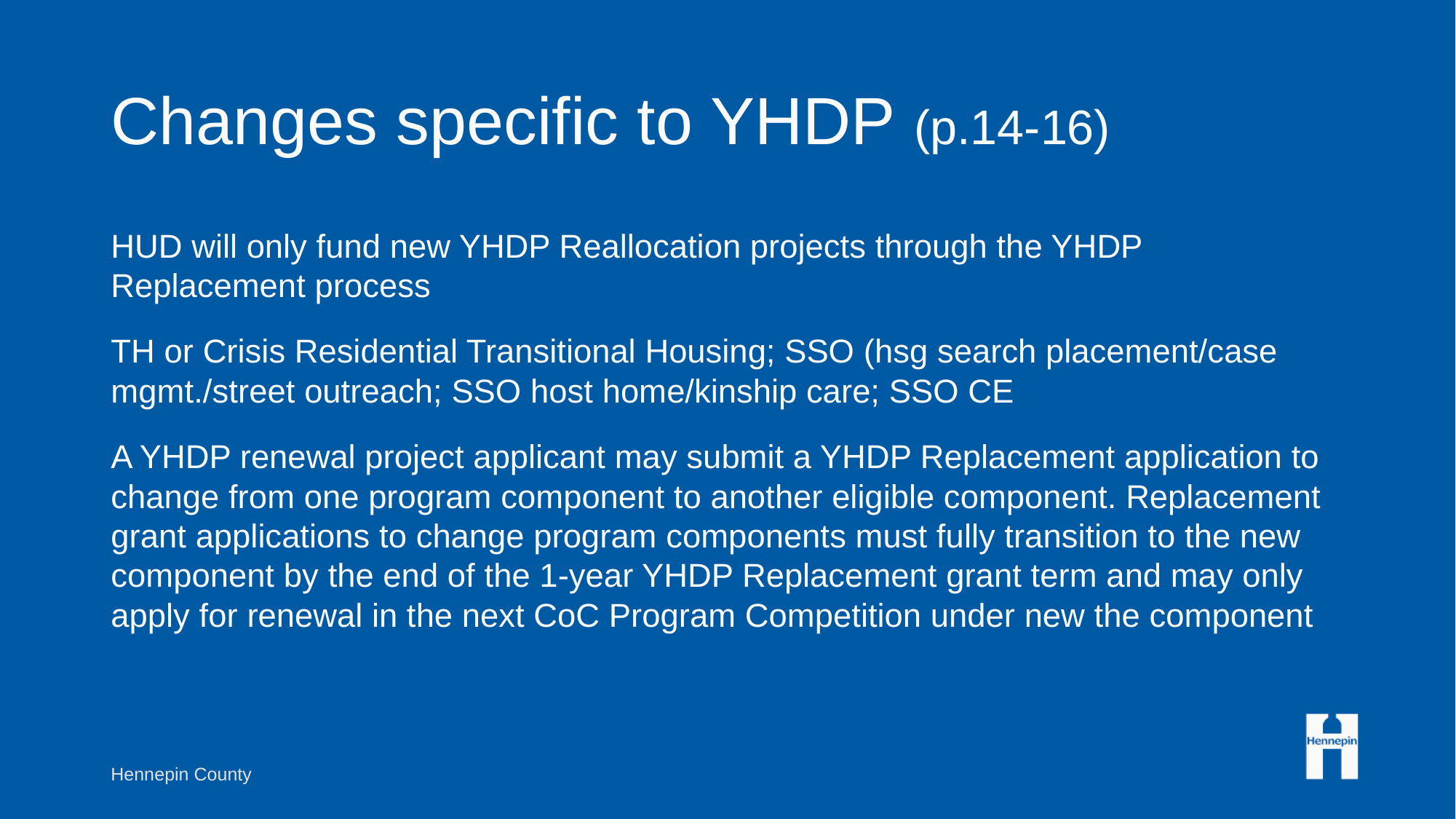

# Changes specific to YHDP (p.14-16)
HUD will only fund new YHDP Reallocation projects through the YHDP Replacement process
TH or Crisis Residential Transitional Housing; SSO (hsg search placement/case mgmt./street outreach; SSO host home/kinship care; SSO CE
A YHDP renewal project applicant may submit a YHDP Replacement application to change from one program component to another eligible component. Replacement grant applications to change program components must fully transition to the new component by the end of the 1-year YHDP Replacement grant term and may only apply for renewal in the next CoC Program Competition under new the component
Hennepin County